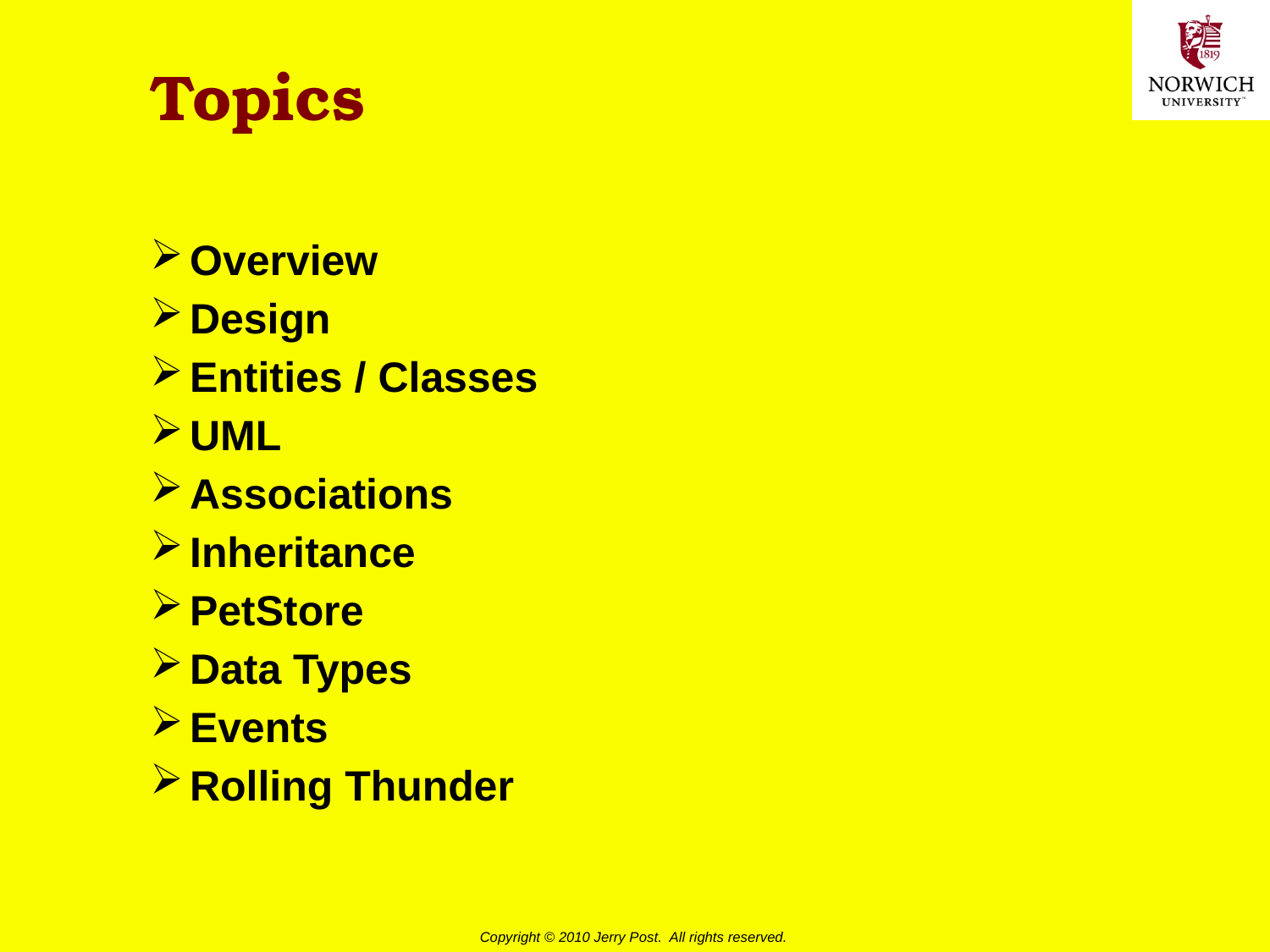

# Topics
Overview
Design
Entities / Classes
UML
Associations
Inheritance
PetStore
Data Types
Events
Rolling Thunder